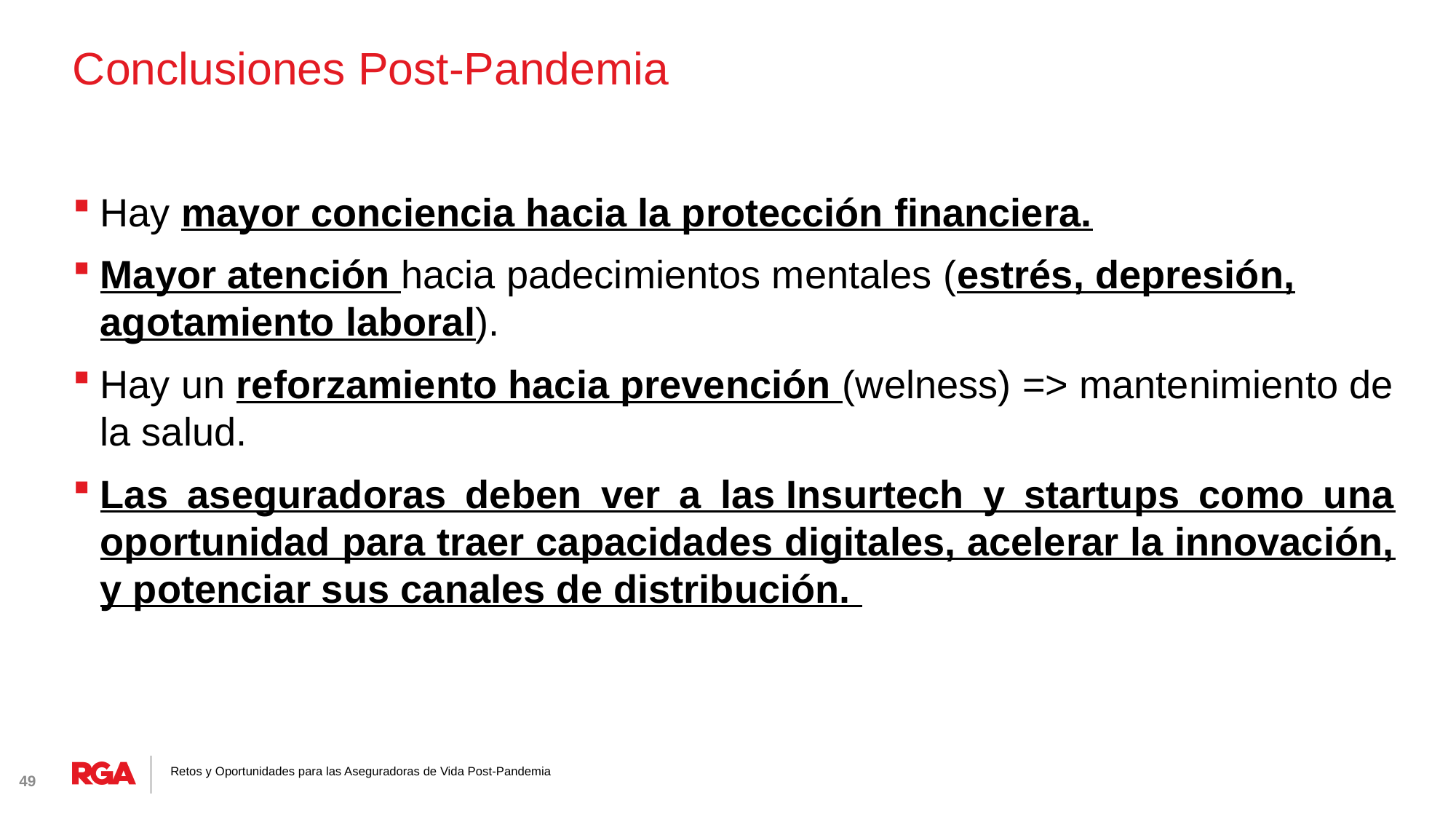

# Conclusiones Post-Pandemia
Hay mayor conciencia hacia la protección financiera.
Mayor atención hacia padecimientos mentales (estrés, depresión, agotamiento laboral).
Hay un reforzamiento hacia prevención (welness) => mantenimiento de la salud.
Las aseguradoras deben ver a las Insurtech y startups como una oportunidad para traer capacidades digitales, acelerar la innovación, y potenciar sus canales de distribución.

49
Retos y Oportunidades para las Aseguradoras de Vida Post-Pandemia